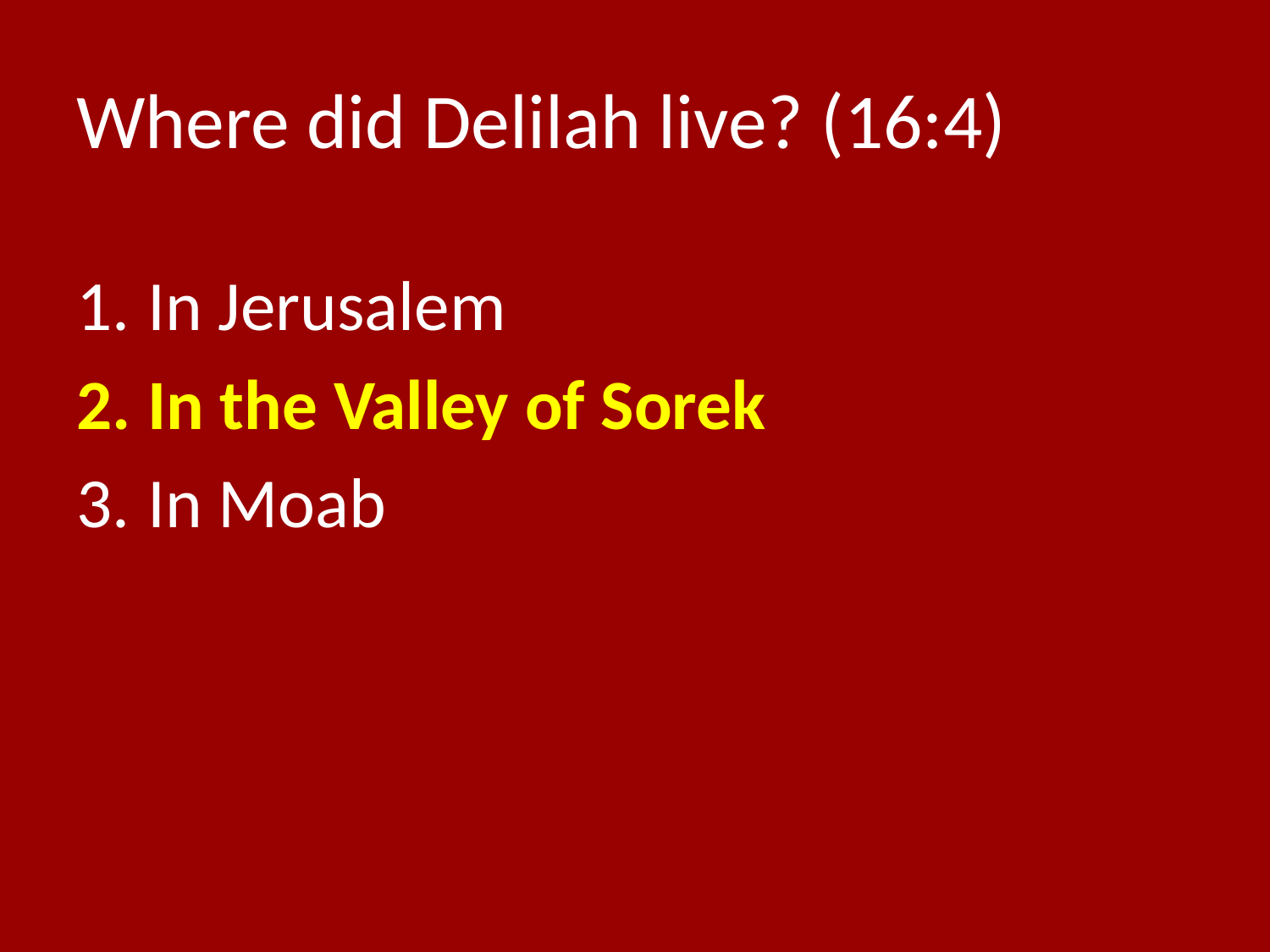

# Where did Delilah live? (16:4)
In Jerusalem
In the Valley of Sorek
In Moab